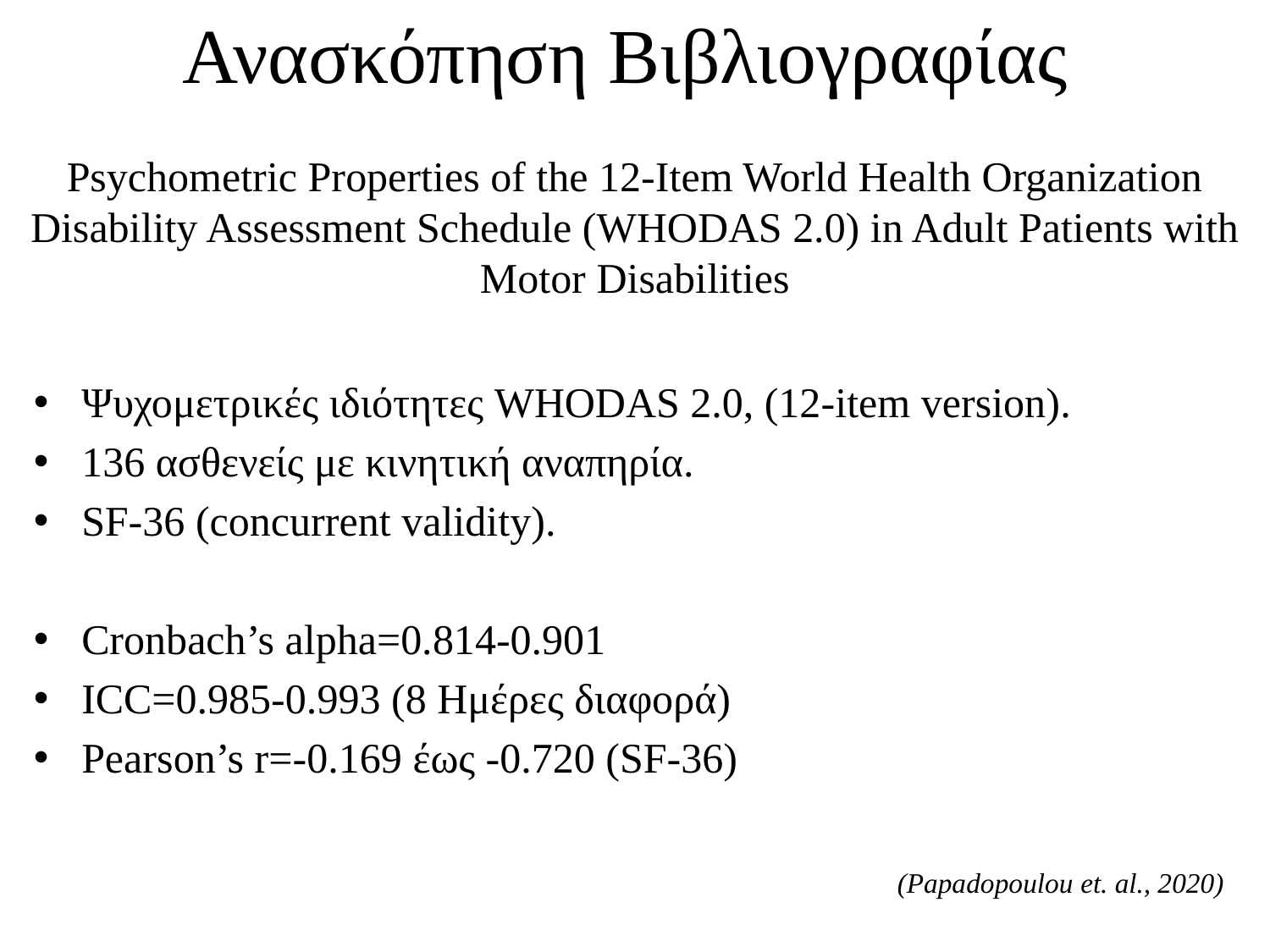

Ανασκόπηση Βιβλιογραφίας
# Psychometric Properties of the 12-Item World Health Organization Disability Assessment Schedule (WHODAS 2.0) in Adult Patients with Motor Disabilities
Ψυχομετρικές ιδιότητες WHODAS 2.0, (12-item version).
136 ασθενείς με κινητική αναπηρία.
SF-36 (concurrent validity).

Cronbach’s alpha=0.814-0.901
ICC=0.985-0.993 (8 Ημέρες διαφορά)
Pearson’s r=-0.169 έως -0.720 (SF-36)
(Papadopoulou et. al., 2020)